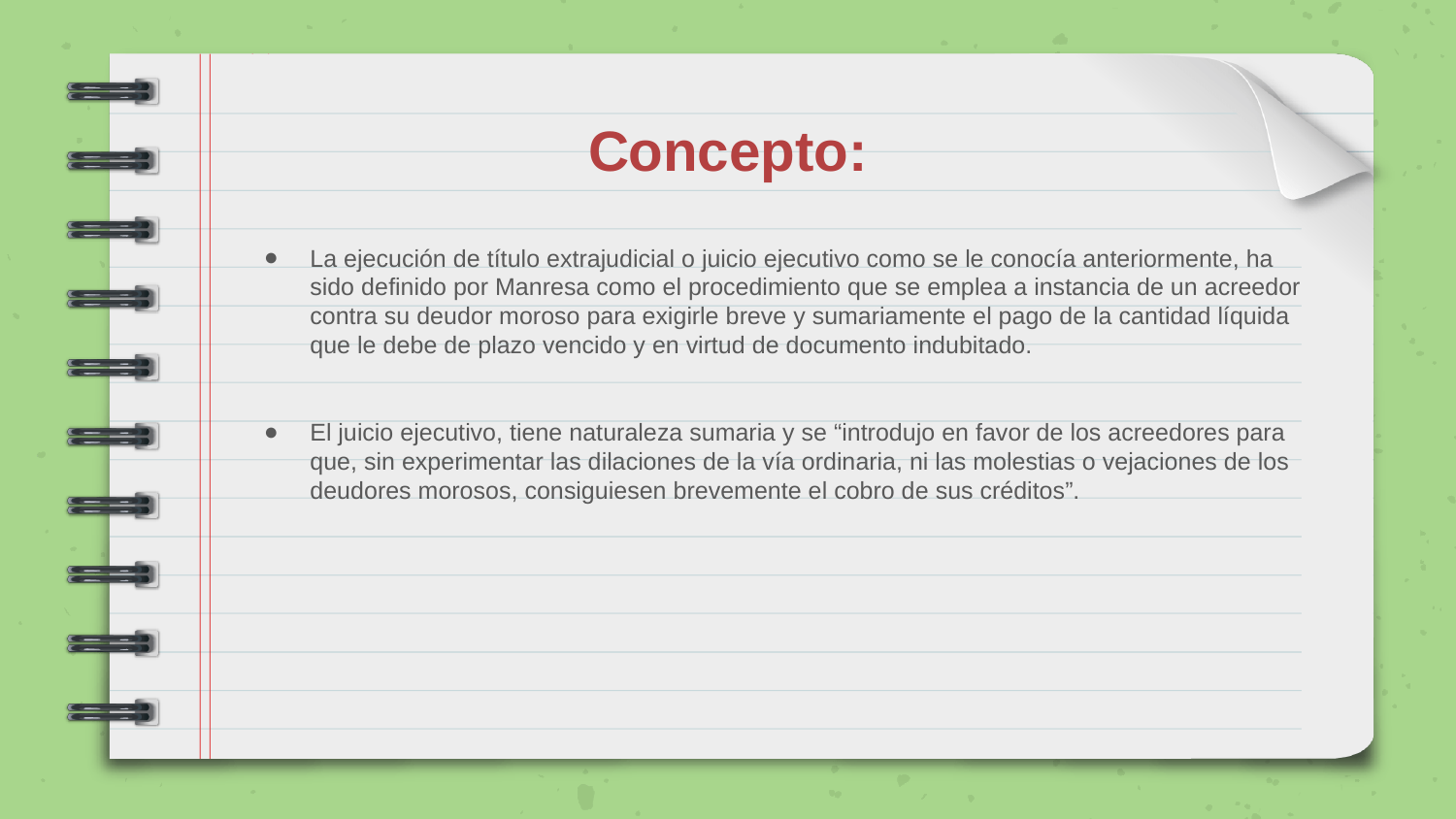

# Concepto:

La ejecución de título extrajudicial o juicio ejecutivo como se le conocía anteriormente, ha sido definido por Manresa como el procedimiento que se emplea a instancia de un acreedor contra su deudor moroso para exigirle breve y sumariamente el pago de la cantidad líquida que le debe de plazo vencido y en virtud de documento indubitado.

El juicio ejecutivo, tiene naturaleza sumaria y se “introdujo en favor de los acreedores para que, sin experimentar las dilaciones de la vía ordinaria, ni las molestias o vejaciones de los deudores morosos, consiguiesen brevemente el cobro de sus créditos”.